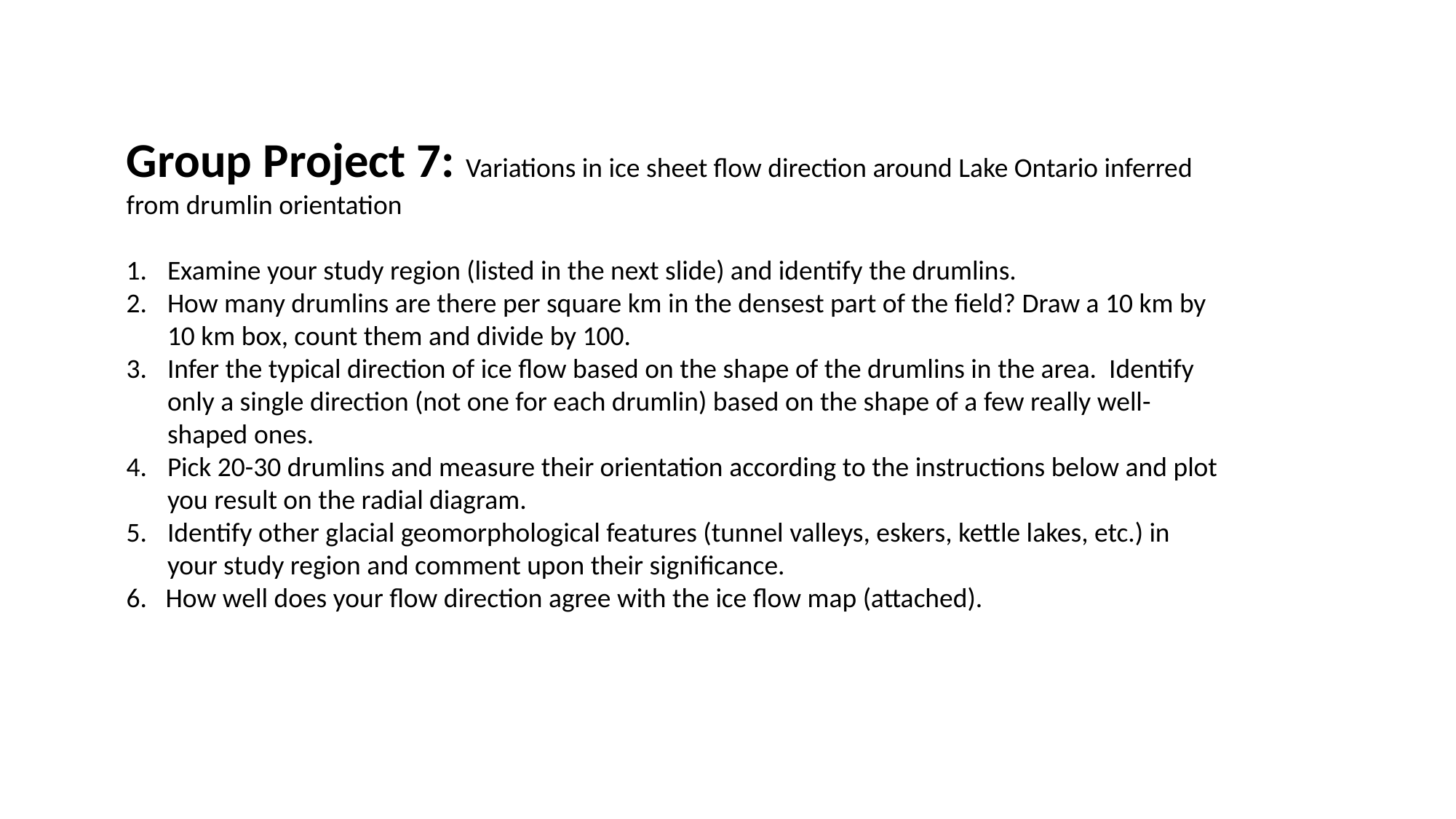

Group Project 7: Variations in ice sheet flow direction around Lake Ontario inferred from drumlin orientation

Examine your study region (listed in the next slide) and identify the drumlins.
How many drumlins are there per square km in the densest part of the field? Draw a 10 km by 10 km box, count them and divide by 100.
Infer the typical direction of ice flow based on the shape of the drumlins in the area.  Identify only a single direction (not one for each drumlin) based on the shape of a few really well-shaped ones.
Pick 20-30 drumlins and measure their orientation according to the instructions below and plot you result on the radial diagram.
Identify other glacial geomorphological features (tunnel valleys, eskers, kettle lakes, etc.) in your study region and comment upon their significance.
6.   How well does your flow direction agree with the ice flow map (attached).